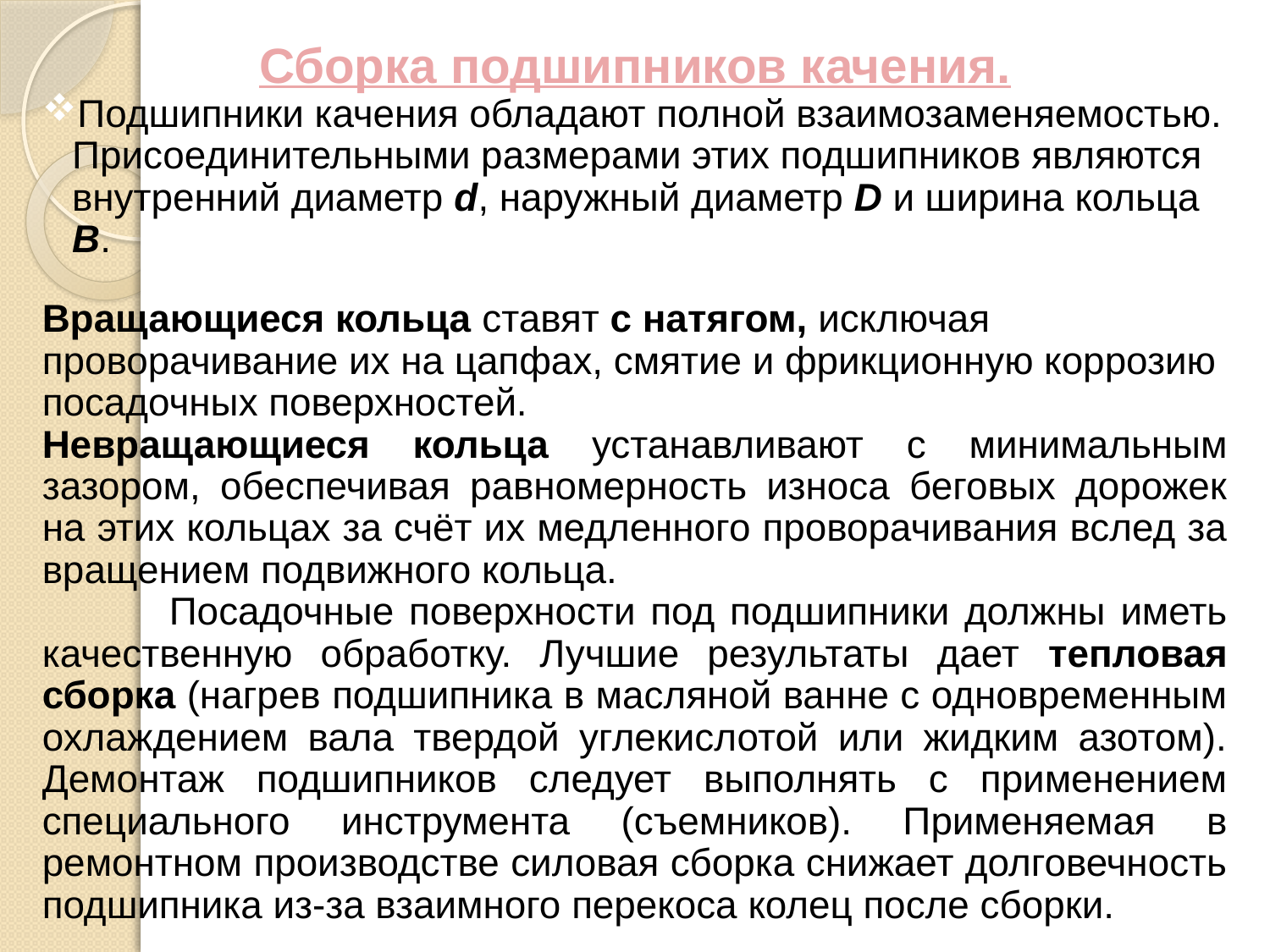

Сборка подшипников качения.
Подшипники качения обладают полной взаимозаменяемостью. Присоединительными размерами этих подшипников являются внутренний диаметр d, наружный диаметр D и ширина кольца B.

Вращающиеся кольца ставят с натягом, исключая проворачивание их на цапфах, смятие и фрикционную коррозию посадочных поверхностей.
Невращающиеся кольца устанавливают с минимальным зазором, обеспечивая равномерность износа беговых дорожек на этих кольцах за счёт их медленного проворачивания вслед за вращением подвижного кольца.
	Посадочные поверхности под подшипники должны иметь качественную обработку. Лучшие результаты дает тепловая сборка (нагрев подшипника в масляной ванне с одновременным охлаждением вала твердой углекислотой или жидким азотом). Демонтаж подшипников следует выполнять с применением специального инструмента (съемников). Применяемая в ремонтном производстве силовая сборка снижает долговечность подшипника из-за взаимного перекоса колец после сборки.